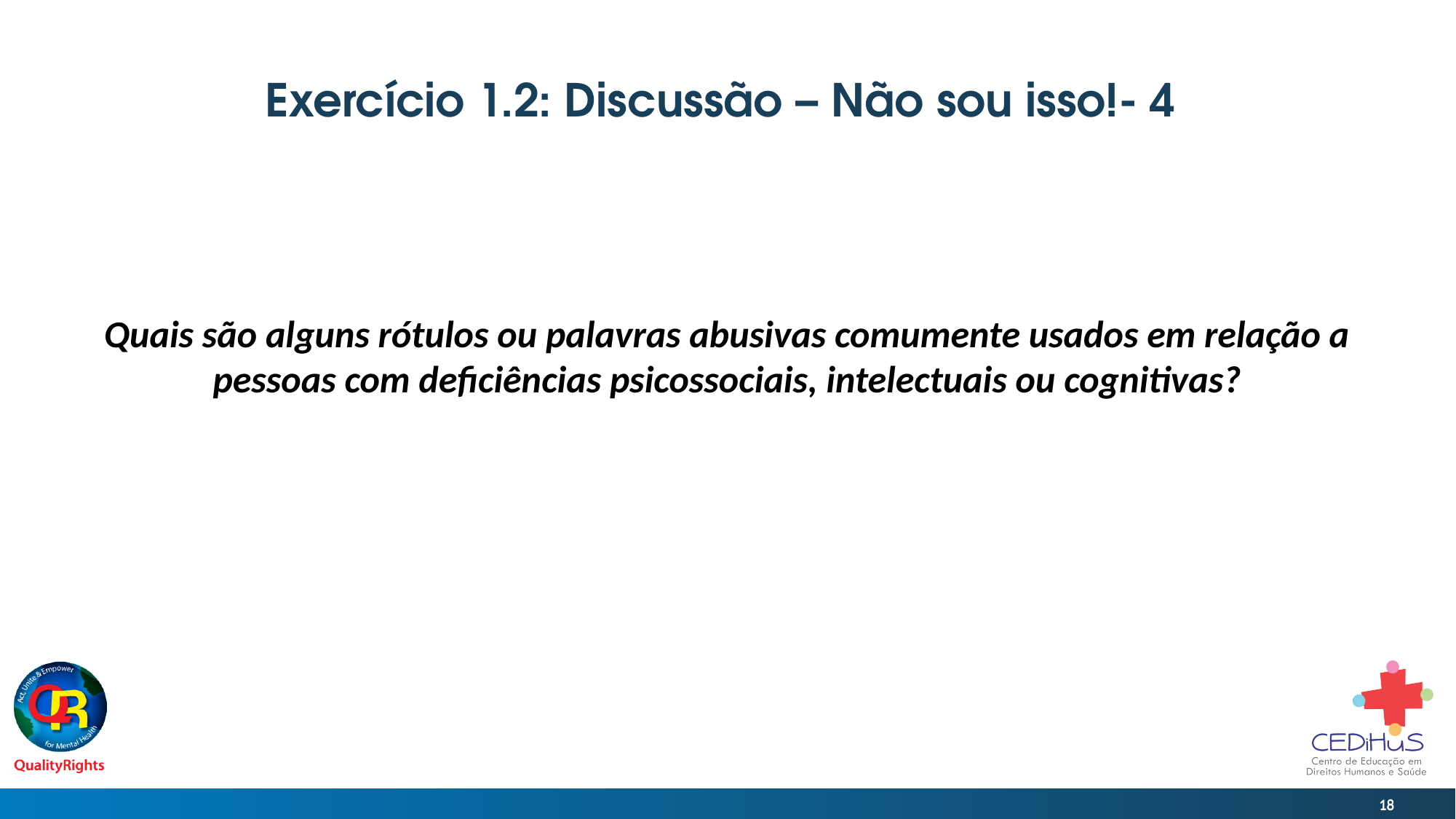

# Exercício 1.2: Discussão – Não sou isso!- 4

Quais são alguns rótulos ou palavras abusivas comumente usados em relação a pessoas com deficiências psicossociais, intelectuais ou cognitivas?
18